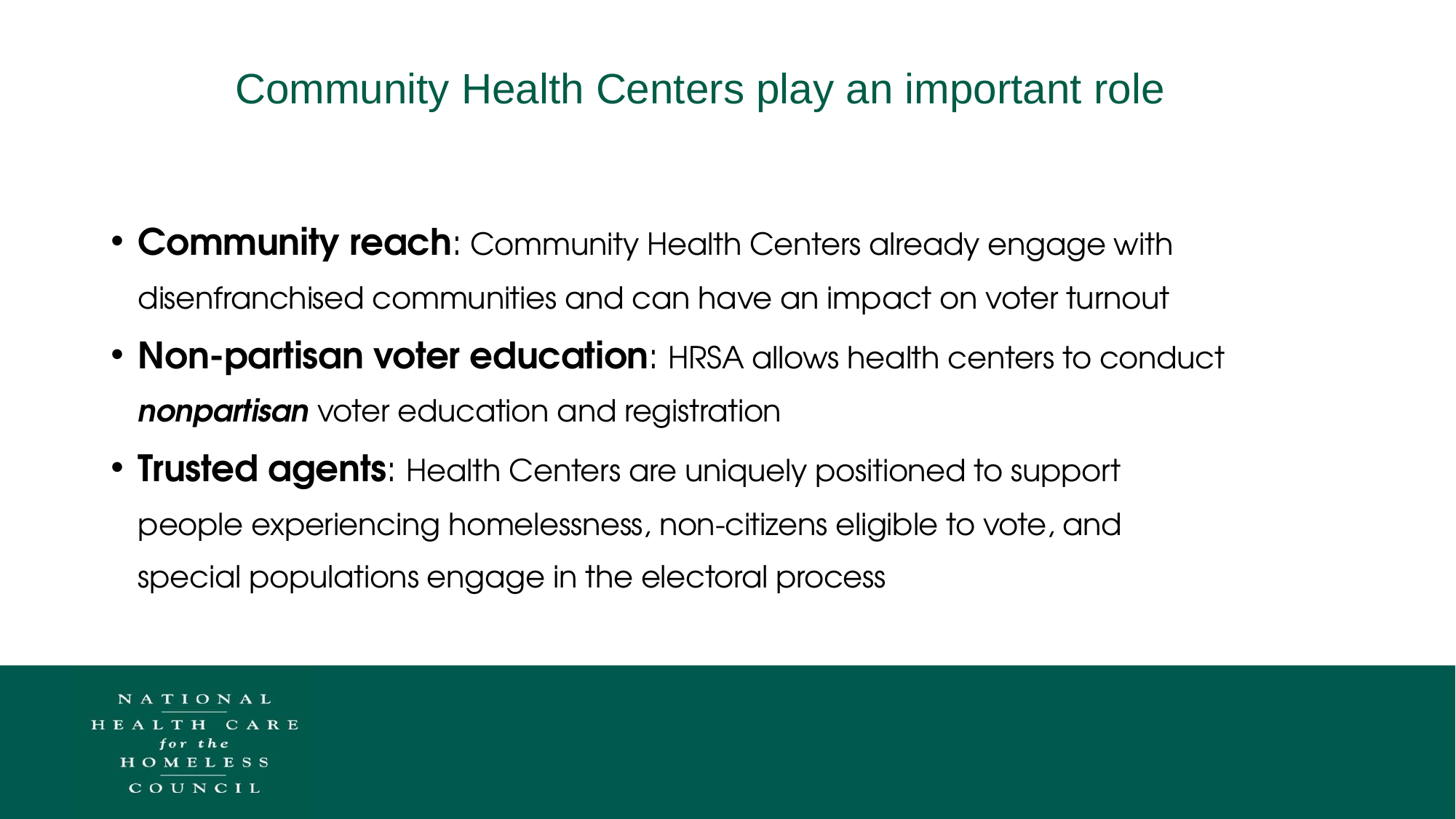

# Community Health Centers play an important role
Community reach: Community Health Centers already engage with disenfranchised communities and can have an impact on voter turnout
Non-partisan voter education: HRSA allows health centers to conduct nonpartisan voter education and registration
Trusted agents: Health Centers are uniquely positioned to support people experiencing homelessness, non-citizens eligible to vote, and special populations engage in the electoral process